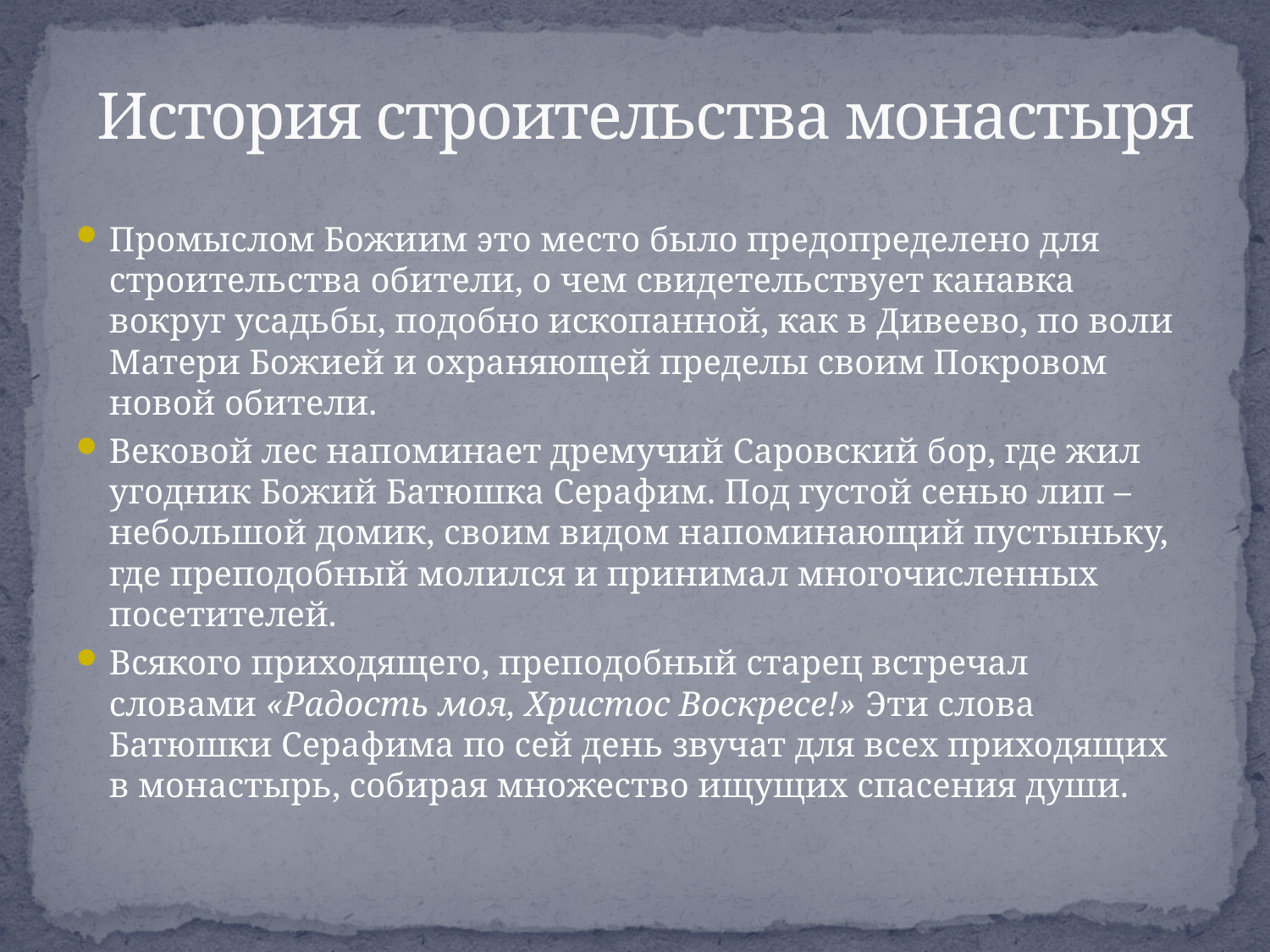

# История строительства монастыря
Промыслом Божиим это место было предопределено для строительства обители, о чем свидетельствует канавка вокруг усадьбы, подобно ископанной, как в Дивеево, по воли Матери Божией и охраняющей пределы своим Покровом новой обители.
Вековой лес напоминает дремучий Саровский бор, где жил угодник Божий Батюшка Серафим. Под густой сенью лип – небольшой домик, своим видом напоминающий пустыньку, где преподобный молился и принимал многочисленных посетителей.
Всякого приходящего, преподобный старец встречал словами «Радость моя, Христос Воскресе!» Эти слова Батюшки Серафима по сей день звучат для всех приходящих в монастырь, собирая множество ищущих спасения души.